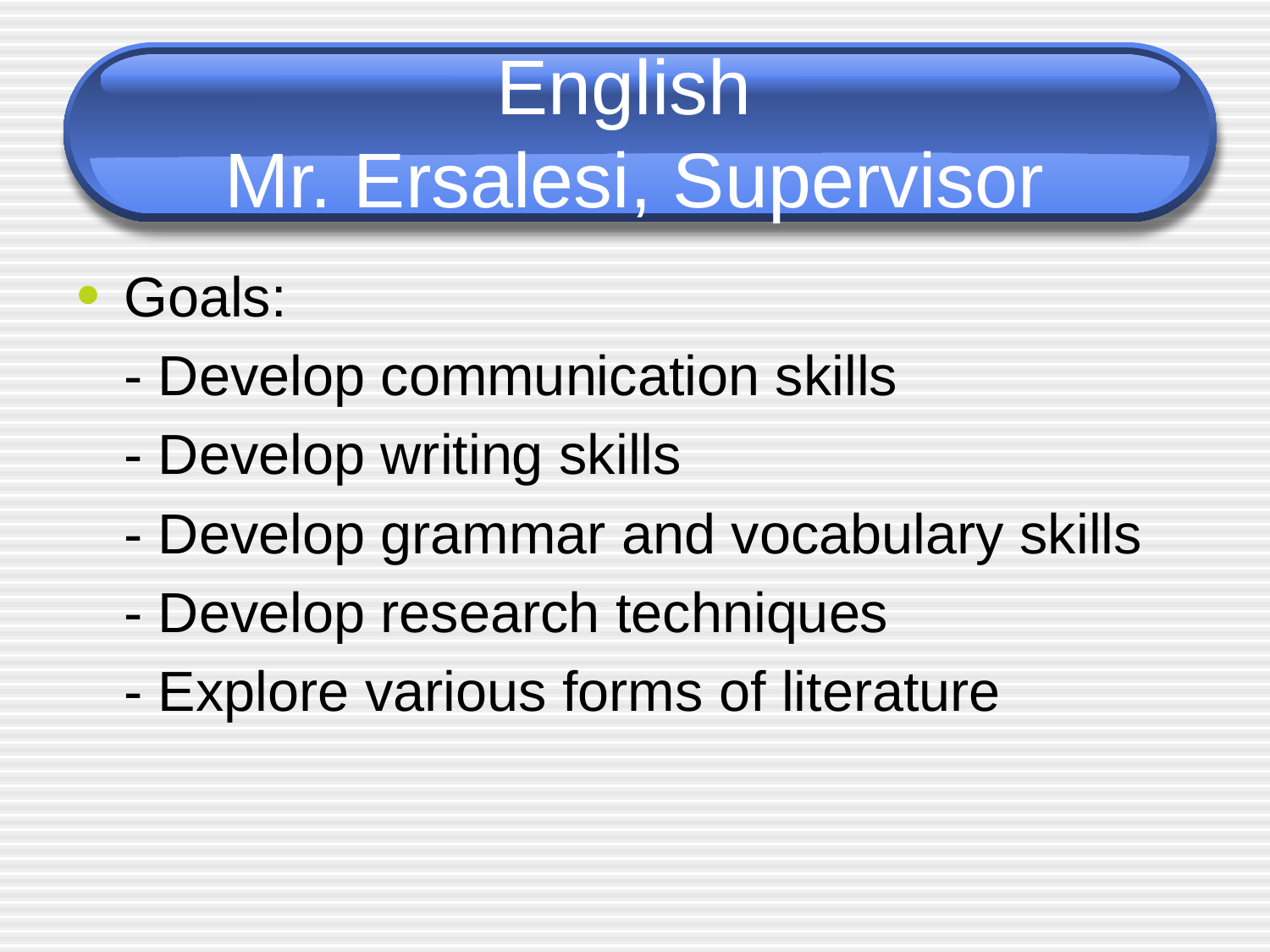

# English Mr. Ersalesi, Supervisor
Goals:
	- Develop communication skills
	- Develop writing skills
	- Develop grammar and vocabulary skills
	- Develop research techniques
	- Explore various forms of literature